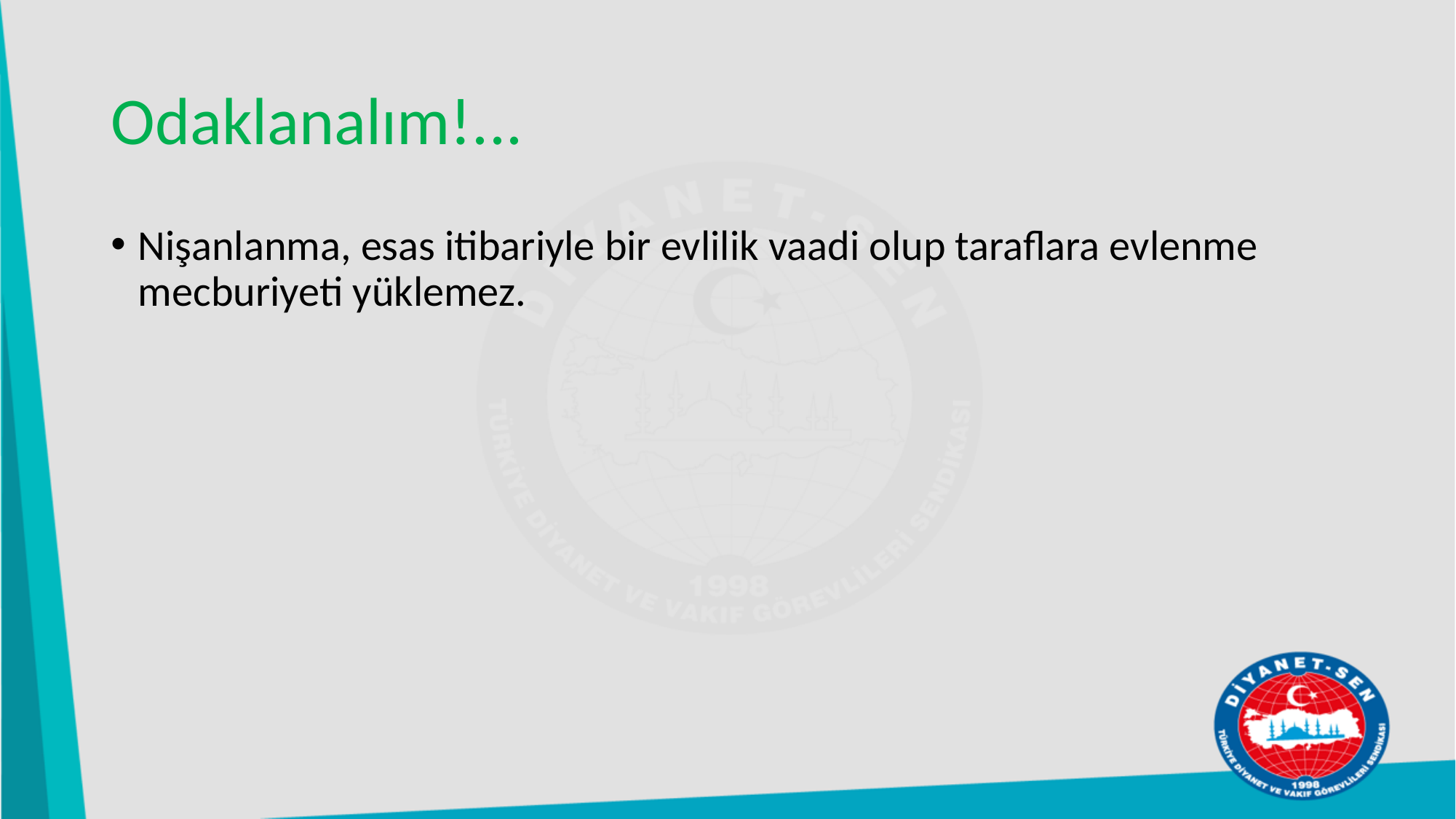

# Odaklanalım!...
Nişanlanma, esas itibariyle bir evlilik vaadi olup taraflara evlenme mecburiyeti yüklemez.